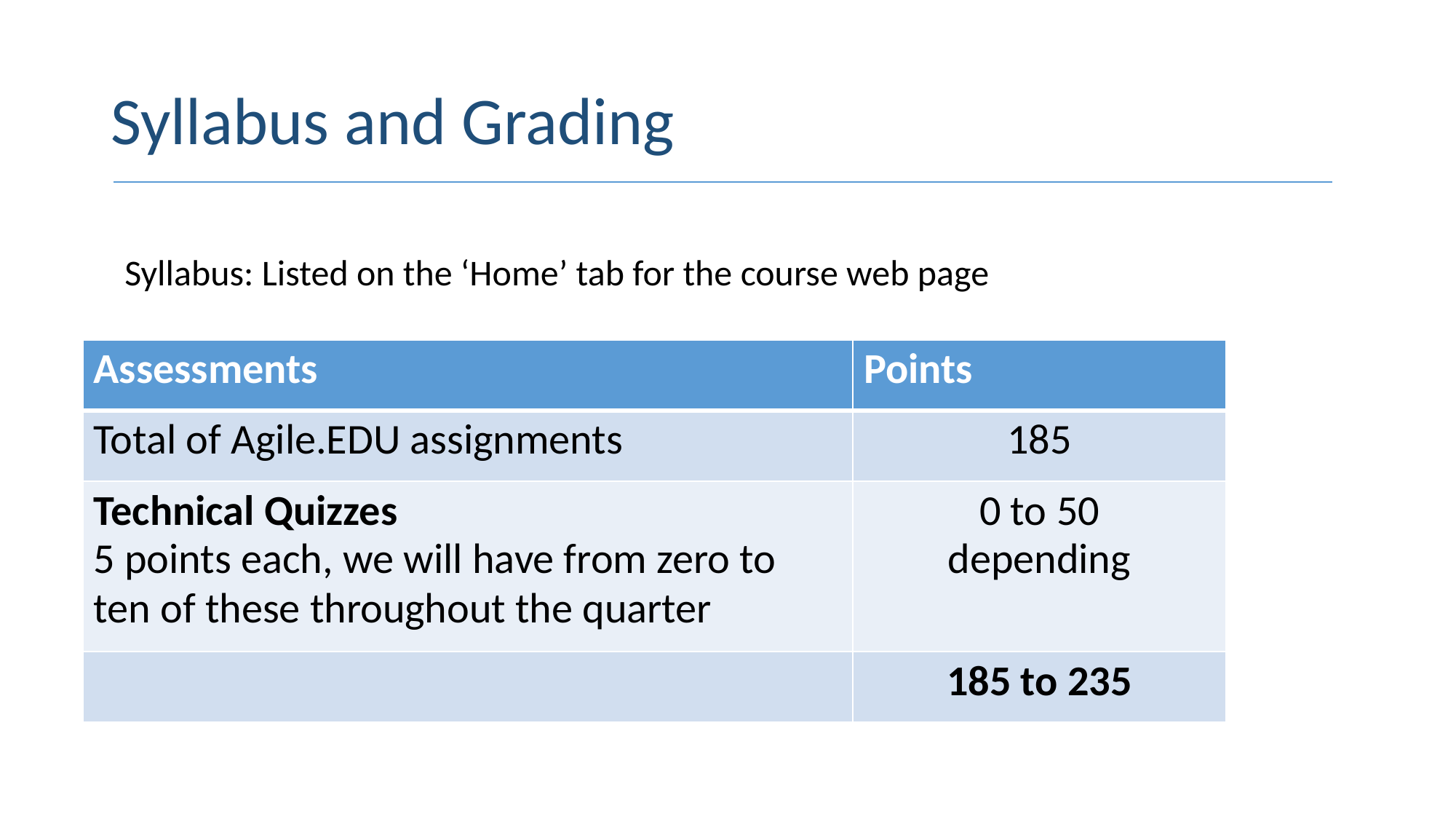

# Syllabus and Grading
Syllabus: Listed on the ‘Home’ tab for the course web page
| Assessments | Points |
| --- | --- |
| Total of Agile.EDU assignments | 185 |
| Technical Quizzes 5 points each, we will have from zero to ten of these throughout the quarter | 0 to 50 depending |
|  | 185 to 235 |